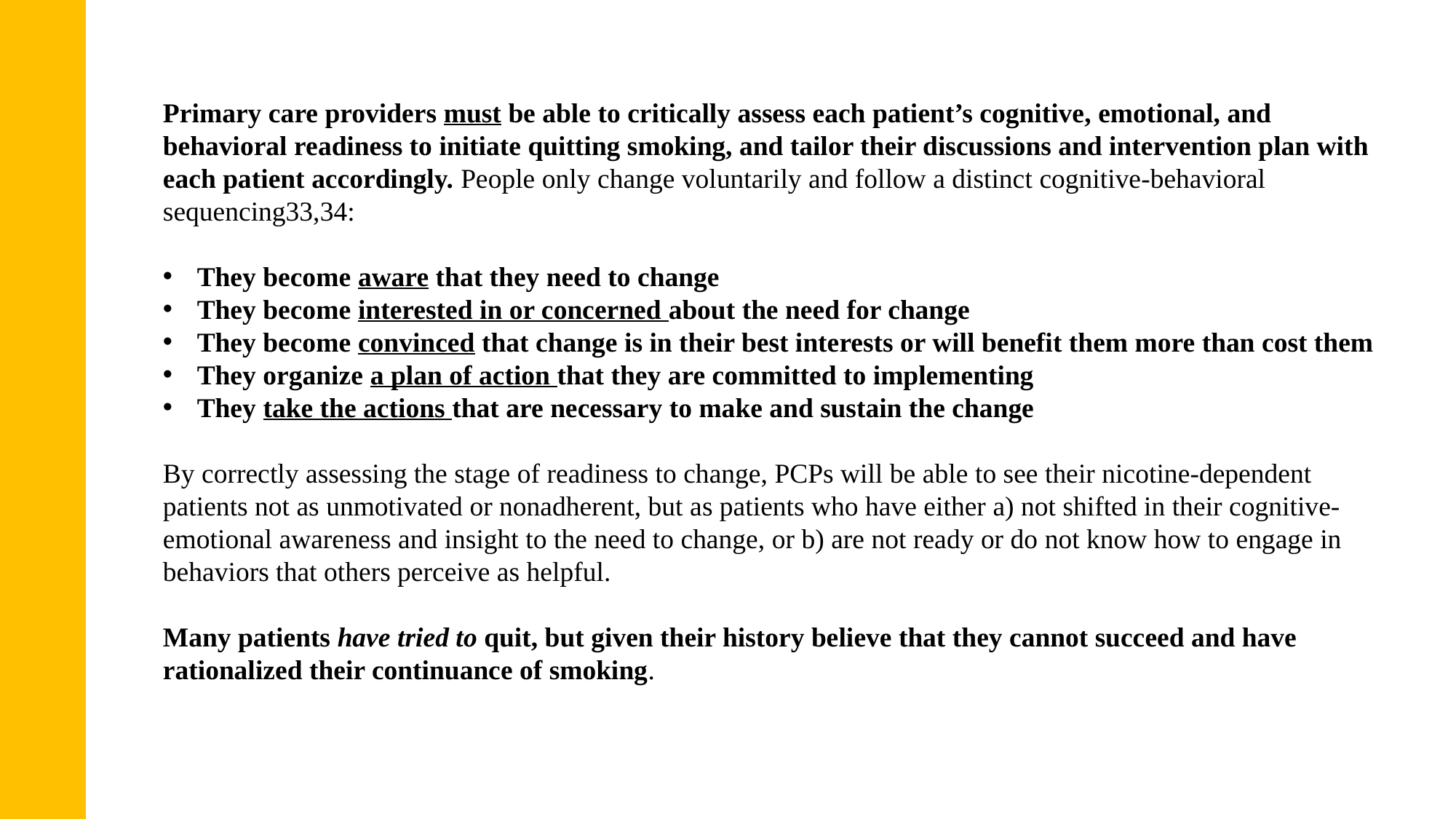

Primary care providers must be able to critically assess each patient’s cognitive, emotional, and behavioral readiness to initiate quitting smoking, and tailor their discussions and intervention plan with each patient accordingly. People only change voluntarily and follow a distinct cognitive-behavioral sequencing33,34:

They become aware that they need to change
They become interested in or concerned about the need for change
They become convinced that change is in their best interests or will benefit them more than cost them
They organize a plan of action that they are committed to implementing
They take the actions that are necessary to make and sustain the change

By correctly assessing the stage of readiness to change, PCPs will be able to see their nicotine-dependent patients not as unmotivated or nonadherent, but as patients who have either a) not shifted in their cognitive-emotional awareness and insight to the need to change, or b) are not ready or do not know how to engage in behaviors that others perceive as helpful.

Many patients have tried to quit, but given their history believe that they cannot succeed and have rationalized their continuance of smoking.